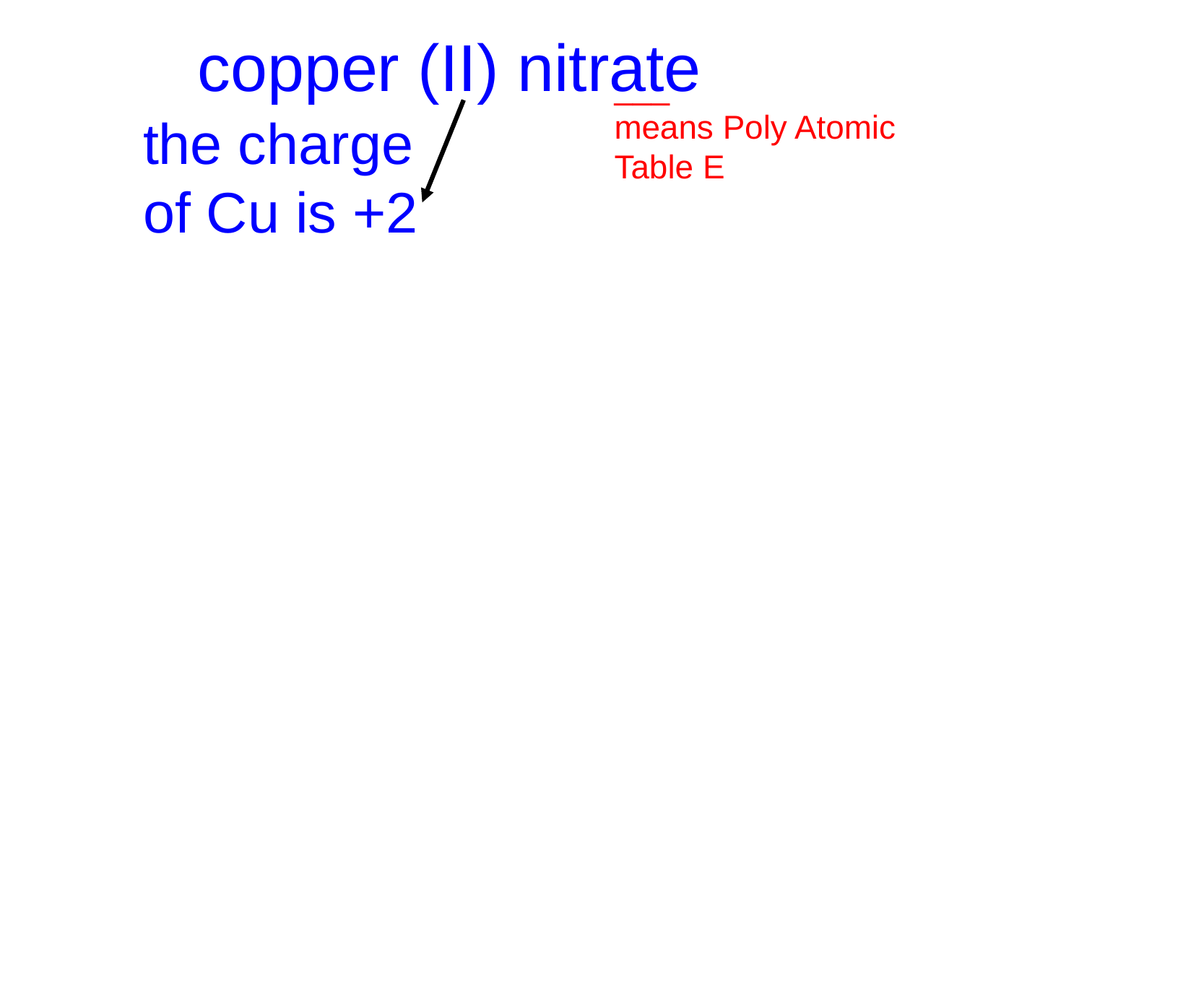

copper (II) nitrate
___
means Poly Atomic
Table E

the charge
of Cu is +2